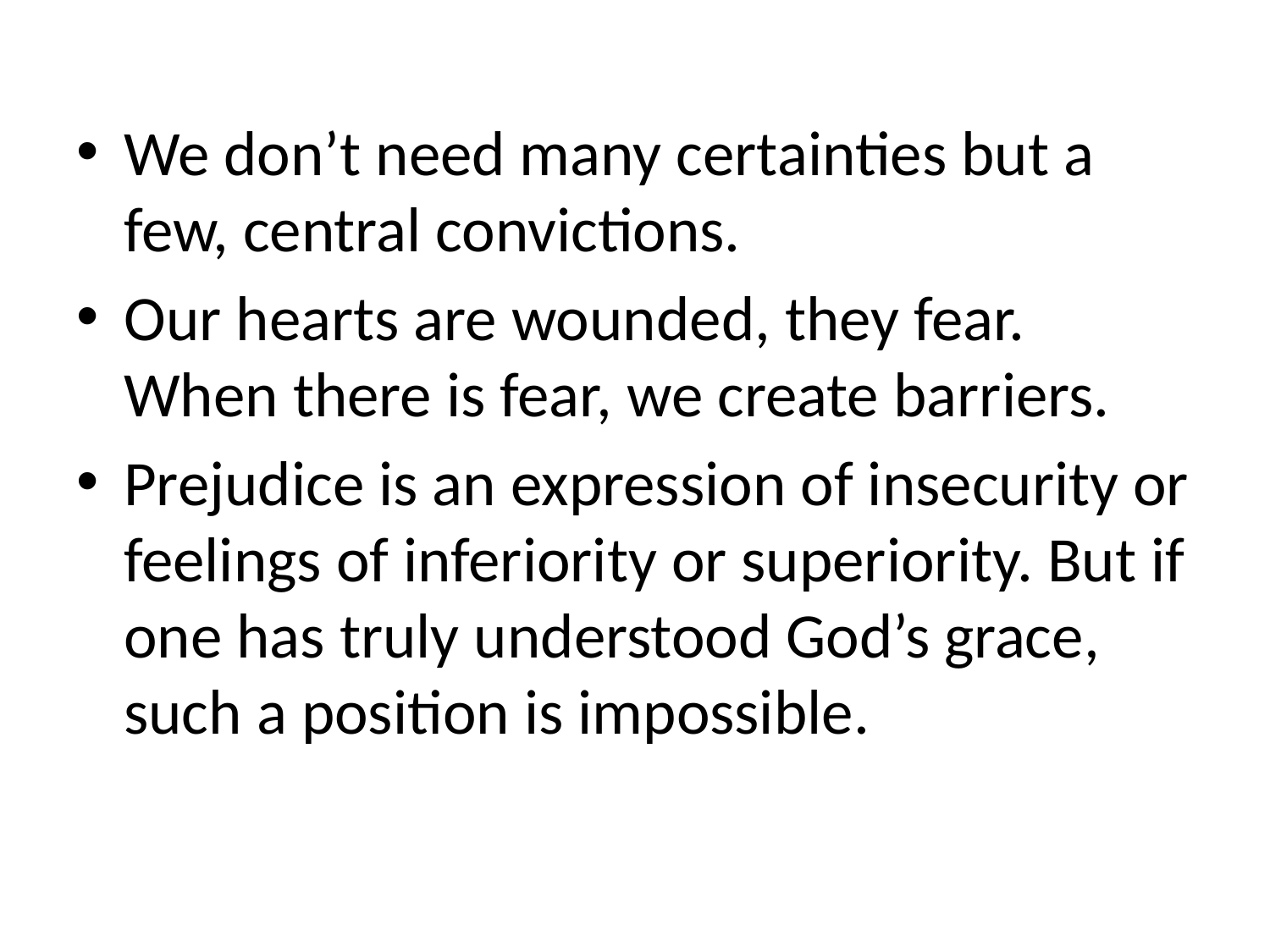

We don’t need many certainties but a few, central convictions.
Our hearts are wounded, they fear. When there is fear, we create barriers.
Prejudice is an expression of insecurity or feelings of inferiority or superiority. But if one has truly understood God’s grace, such a position is impossible.